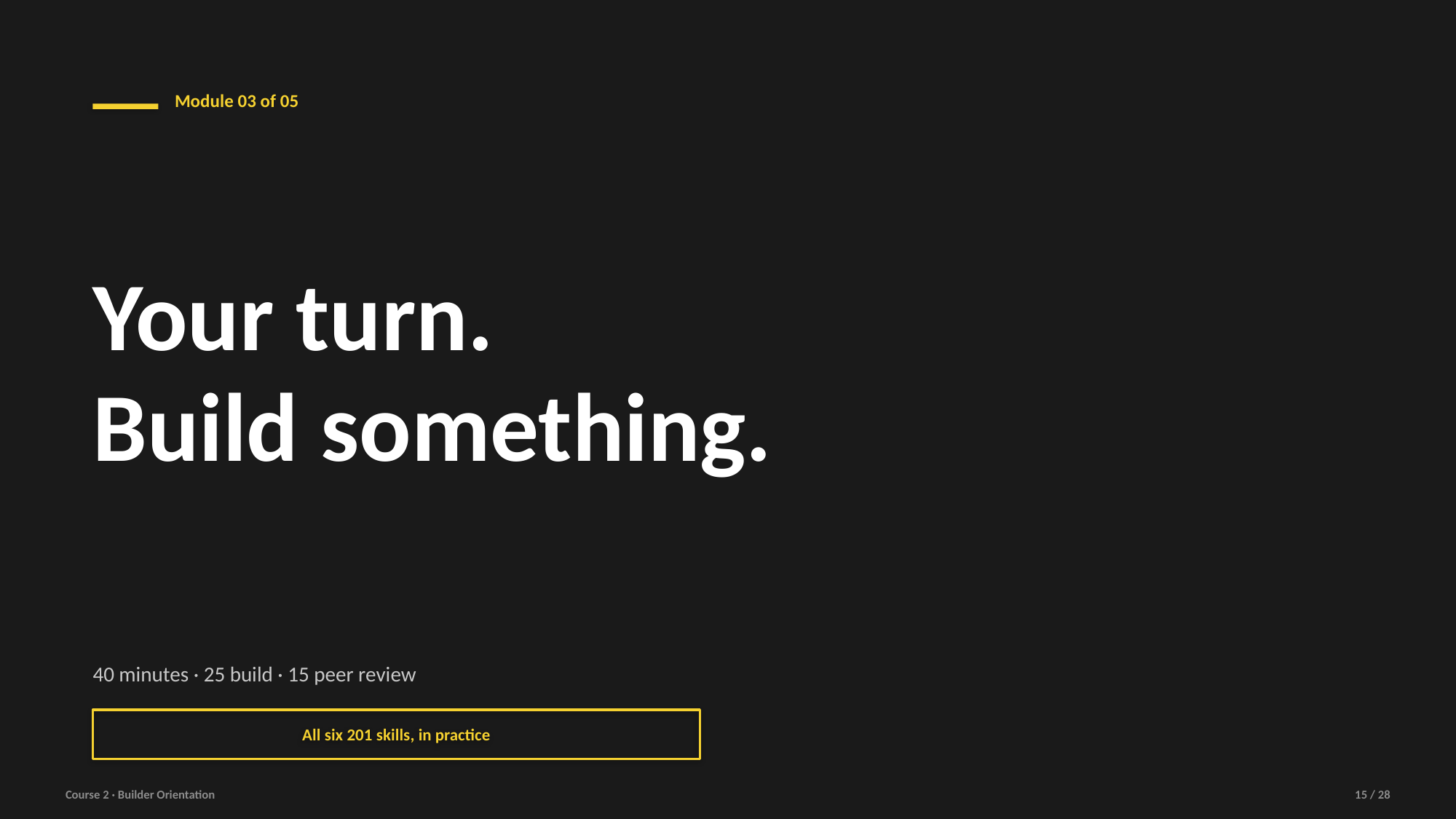

Module 03 of 05

Your turn.
Build something.
40 minutes · 25 build · 15 peer review
All six 201 skills, in practice
Course 2 · Builder Orientation
15 / 28